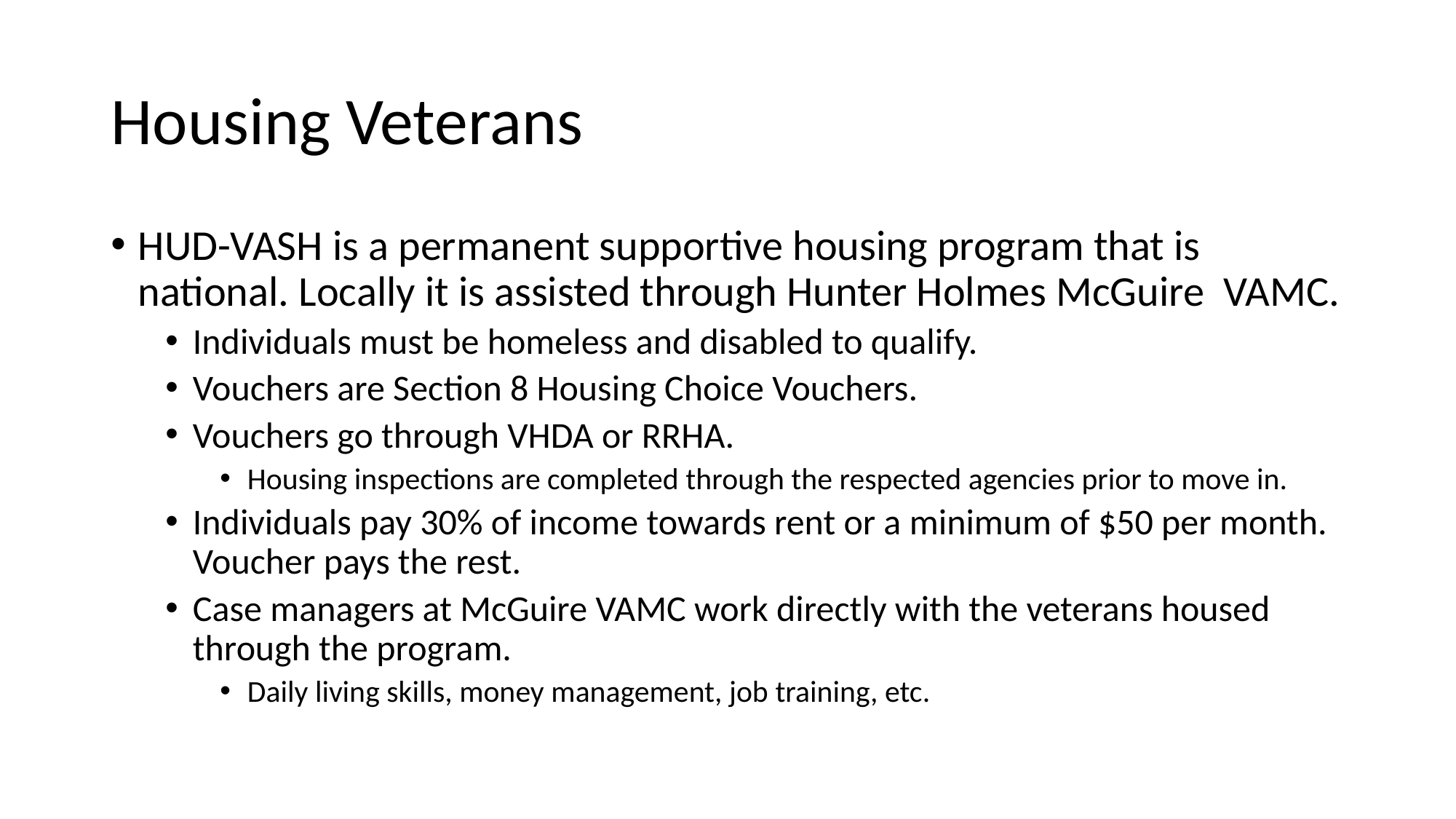

# Housing Veterans
HUD-VASH is a permanent supportive housing program that is national. Locally it is assisted through Hunter Holmes McGuire  VAMC.
Individuals must be homeless and disabled to qualify.
Vouchers are Section 8 Housing Choice Vouchers.
Vouchers go through VHDA or RRHA.
Housing inspections are completed through the respected agencies prior to move in.
Individuals pay 30% of income towards rent or a minimum of $50 per month. Voucher pays the rest.
Case managers at McGuire VAMC work directly with the veterans housed through the program.
Daily living skills, money management, job training, etc.